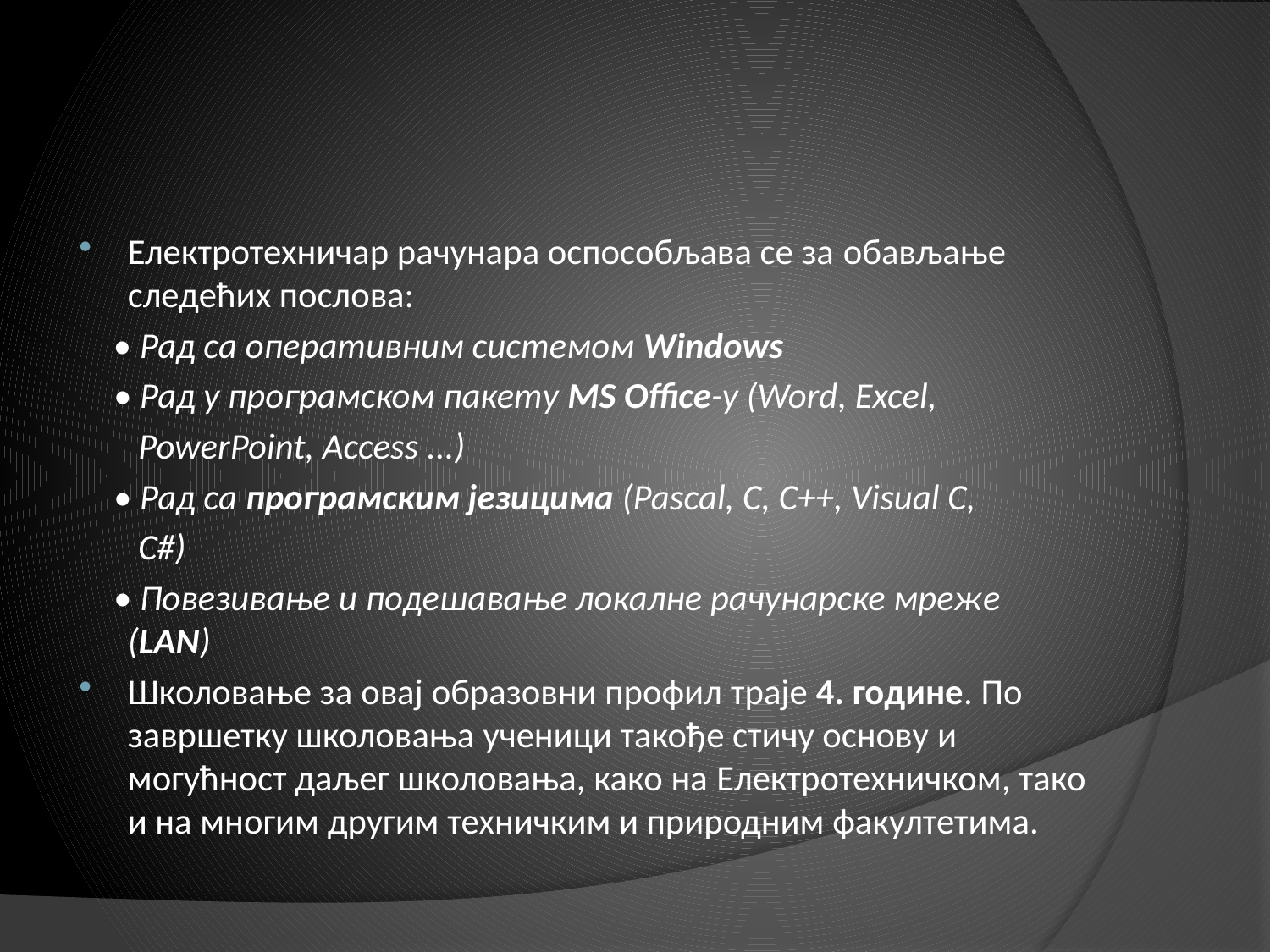

#
Електротехничар рачунара оспособљава се за обављање следећих послова:
    • Рад са оперативним системом Windows
    • Рад у програмском пакету MS Office-у (Word, Excel,
       PowerPoint, Access ...)
    • Рад са програмским језицима (Pascal, C, C++, Visual C,
       C#)
    • Повезивање и подешавање локалне рачунарске мреже (LAN)
Школовање за овај образовни профил траје 4. године. По завршетку школовања ученици такође стичу основу и могућност даљег школовања, како на Електротехничком, тако и на многим другим техничким и природним факултетима.